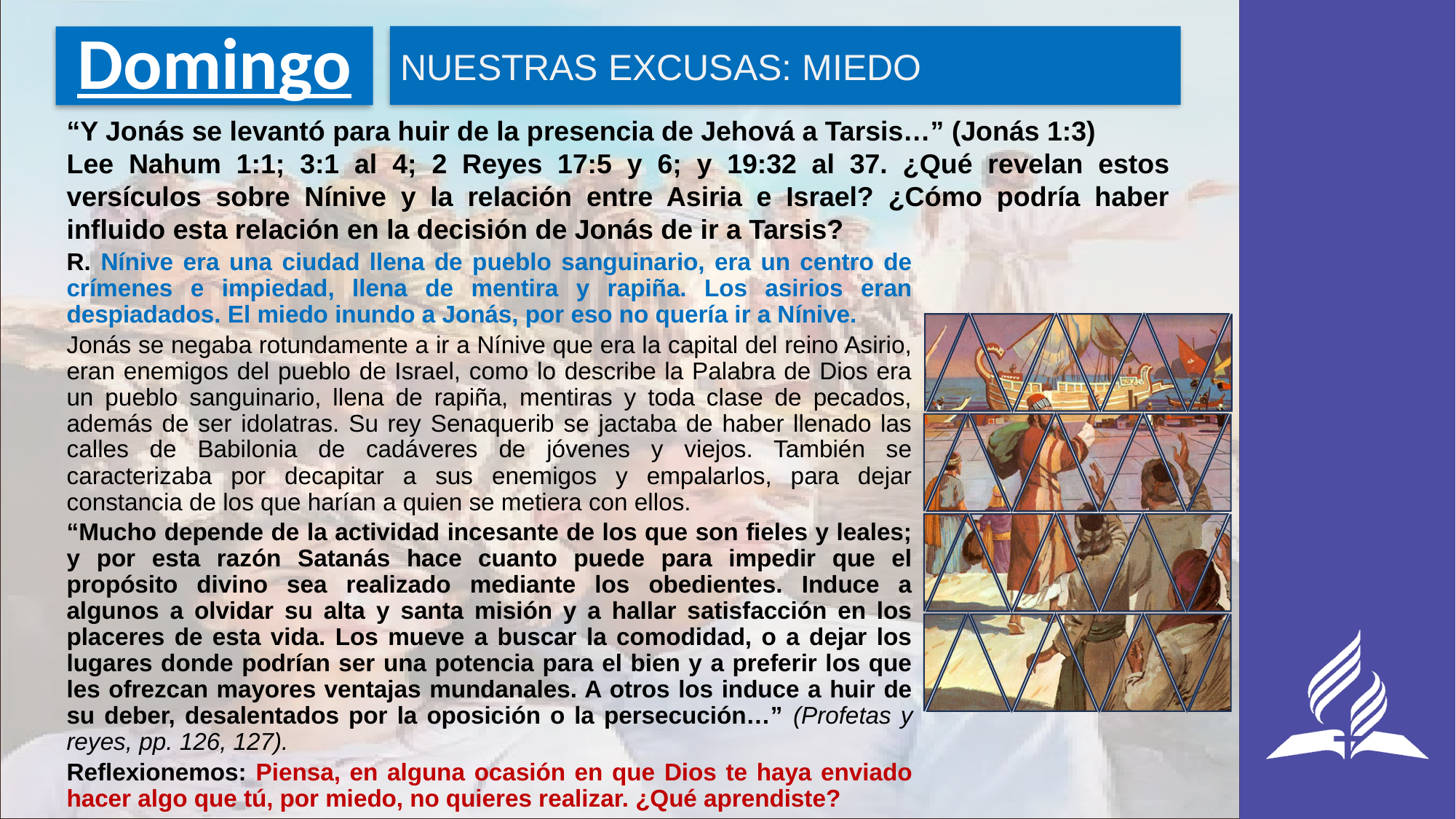

NUESTRAS EXCUSAS: MIEDO
# Domingo
“Y Jonás se levantó para huir de la presencia de Jehová a Tarsis…” (Jonás 1:3)
Lee Nahum 1:1; 3:1 al 4; 2 Reyes 17:5 y 6; y 19:32 al 37. ¿Qué revelan estos versículos sobre Nínive y la relación entre Asiria e Israel? ¿Cómo podría haber influido esta relación en la decisión de Jonás de ir a Tarsis?
R. Nínive era una ciudad llena de pueblo sanguinario, era un centro de crímenes e impiedad, llena de mentira y rapiña. Los asirios eran despiadados. El miedo inundo a Jonás, por eso no quería ir a Nínive.
Jonás se negaba rotundamente a ir a Nínive que era la capital del reino Asirio, eran enemigos del pueblo de Israel, como lo describe la Palabra de Dios era un pueblo sanguinario, llena de rapiña, mentiras y toda clase de pecados, además de ser idolatras. Su rey Senaquerib se jactaba de haber llenado las calles de Babilonia de cadáveres de jóvenes y viejos. También se caracterizaba por decapitar a sus enemigos y empalarlos, para dejar constancia de los que harían a quien se metiera con ellos.
“Mucho depende de la actividad incesante de los que son fieles y leales; y por esta razón Satanás hace cuanto puede para impedir que el propósito divino sea realizado mediante los obedientes. Induce a algunos a olvidar su alta y santa misión y a hallar satisfacción en los placeres de esta vida. Los mueve a buscar la comodidad, o a dejar los lugares donde podrían ser una potencia para el bien y a preferir los que les ofrezcan mayores ventajas mundanales. A otros los induce a huir de su deber, desalentados por la oposición o la persecución…” (Profetas y reyes, pp. 126, 127).
Reflexionemos: Piensa, en alguna ocasión en que Dios te haya enviado hacer algo que tú, por miedo, no quieres realizar. ¿Qué aprendiste?